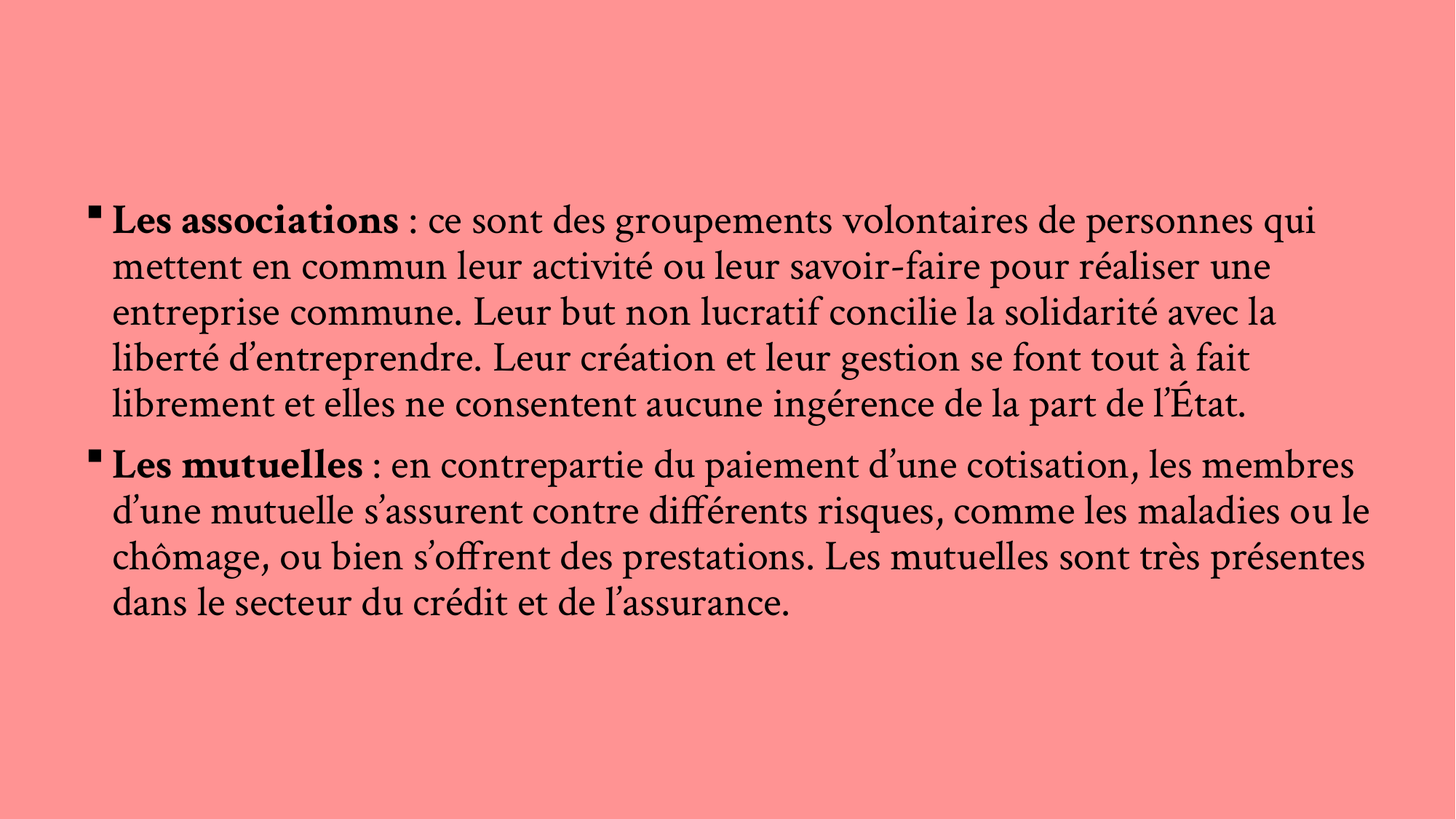

Les associations : ce sont des groupements volontaires de personnes qui mettent en commun leur activité ou leur savoir-faire pour réaliser une entreprise commune. Leur but non lucratif concilie la solidarité avec la liberté d’entreprendre. Leur création et leur gestion se font tout à fait librement et elles ne consentent aucune ingérence de la part de l’État.
Les mutuelles : en contrepartie du paiement d’une cotisation, les membres d’une mutuelle s’assurent contre différents risques, comme les maladies ou le chômage, ou bien s’offrent des prestations. Les mutuelles sont très présentes dans le secteur du crédit et de l’assurance.